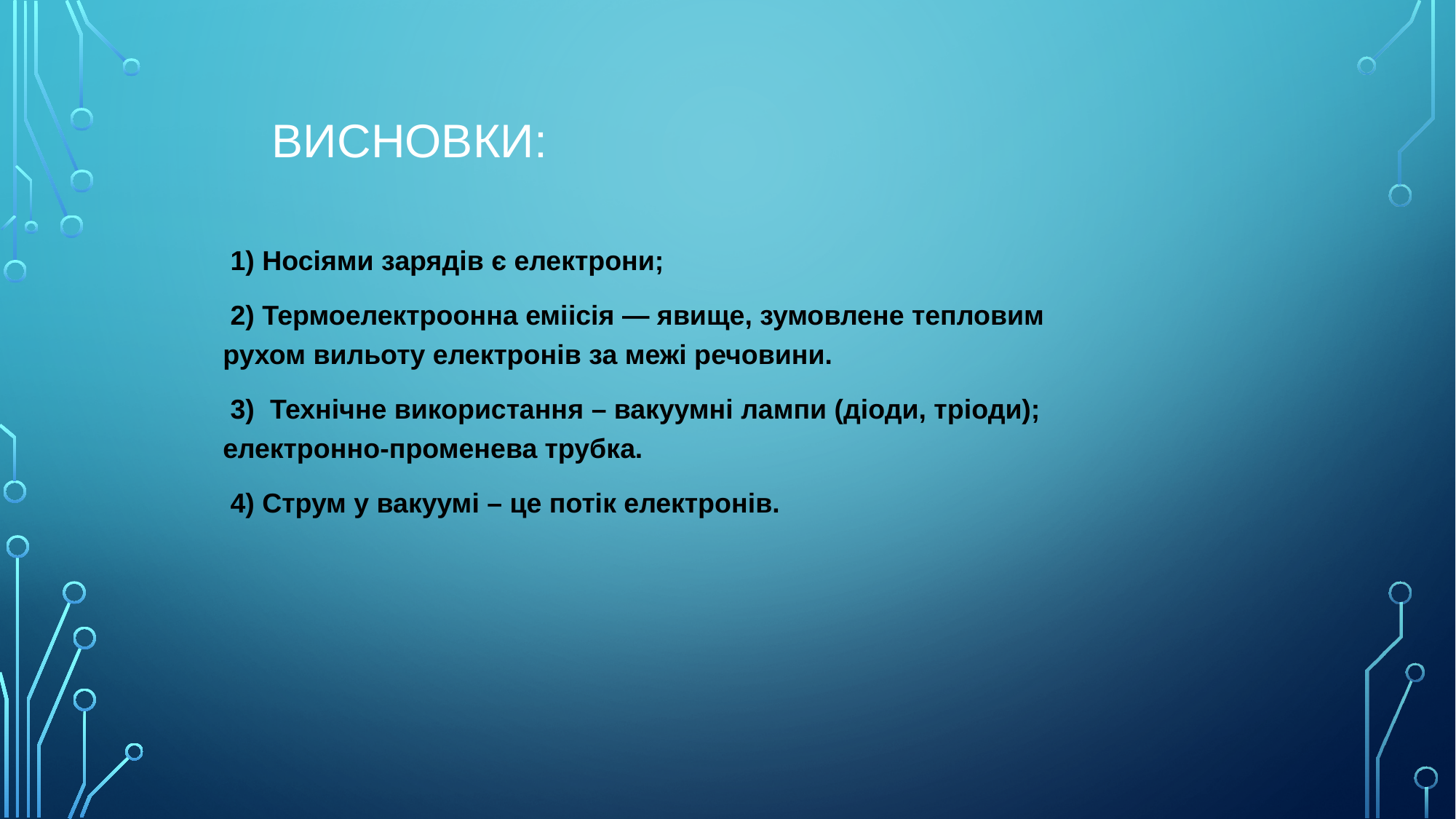

# Висновки:
 1) Носіями зарядів є електрони;
 2) Термоелектроонна еміісія — явище, зумовлене тепловим рухом вильоту електронів за межі речовини.
 3)  Технічне використання – вакуумні лампи (діоди, тріоди); електронно-променева трубка.
 4) Струм у вакуумі – це потік електронів.